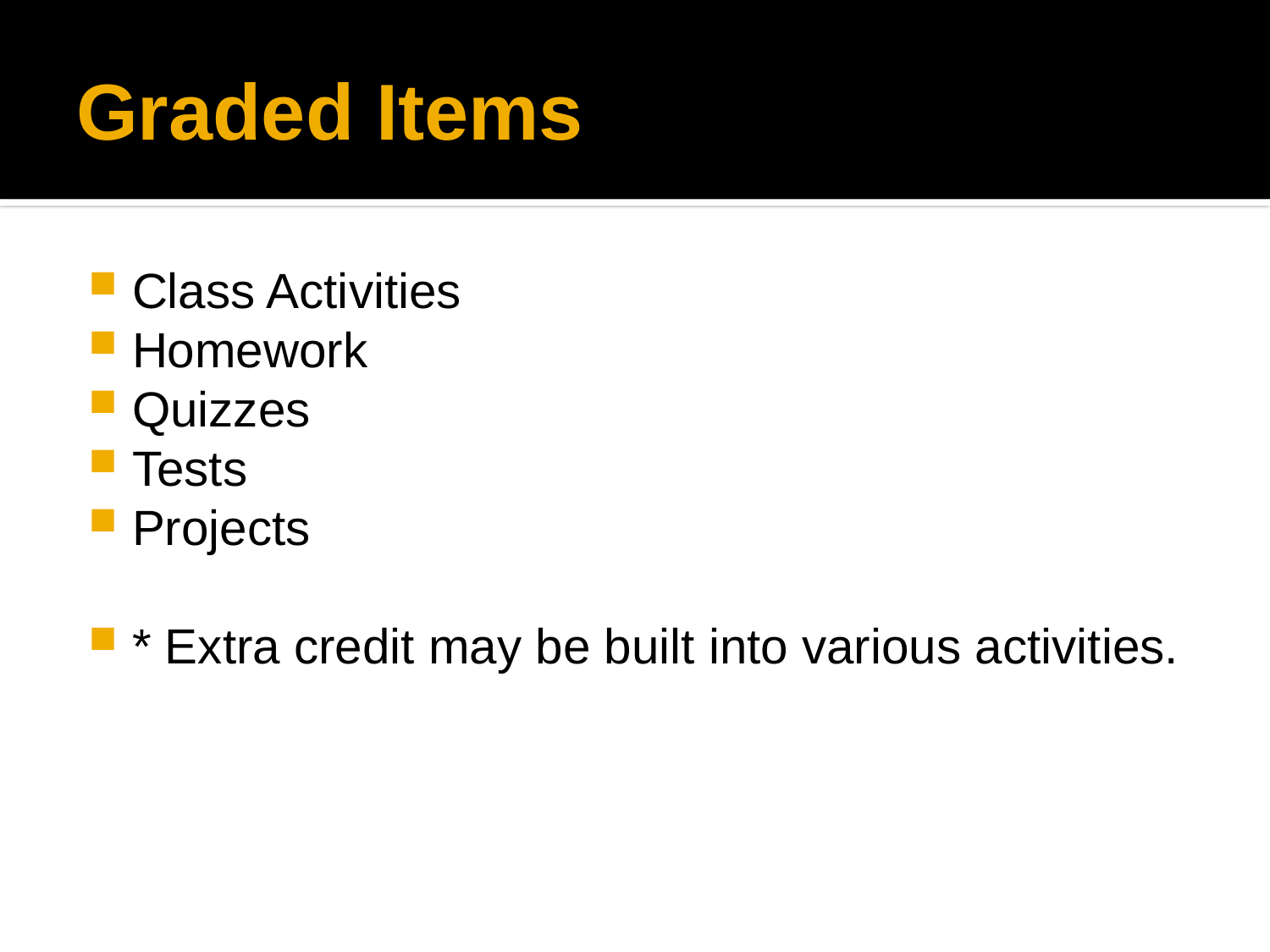

# Graded Items
Class Activities
Homework
Quizzes
Tests
Projects

* Extra credit may be built into various activities.